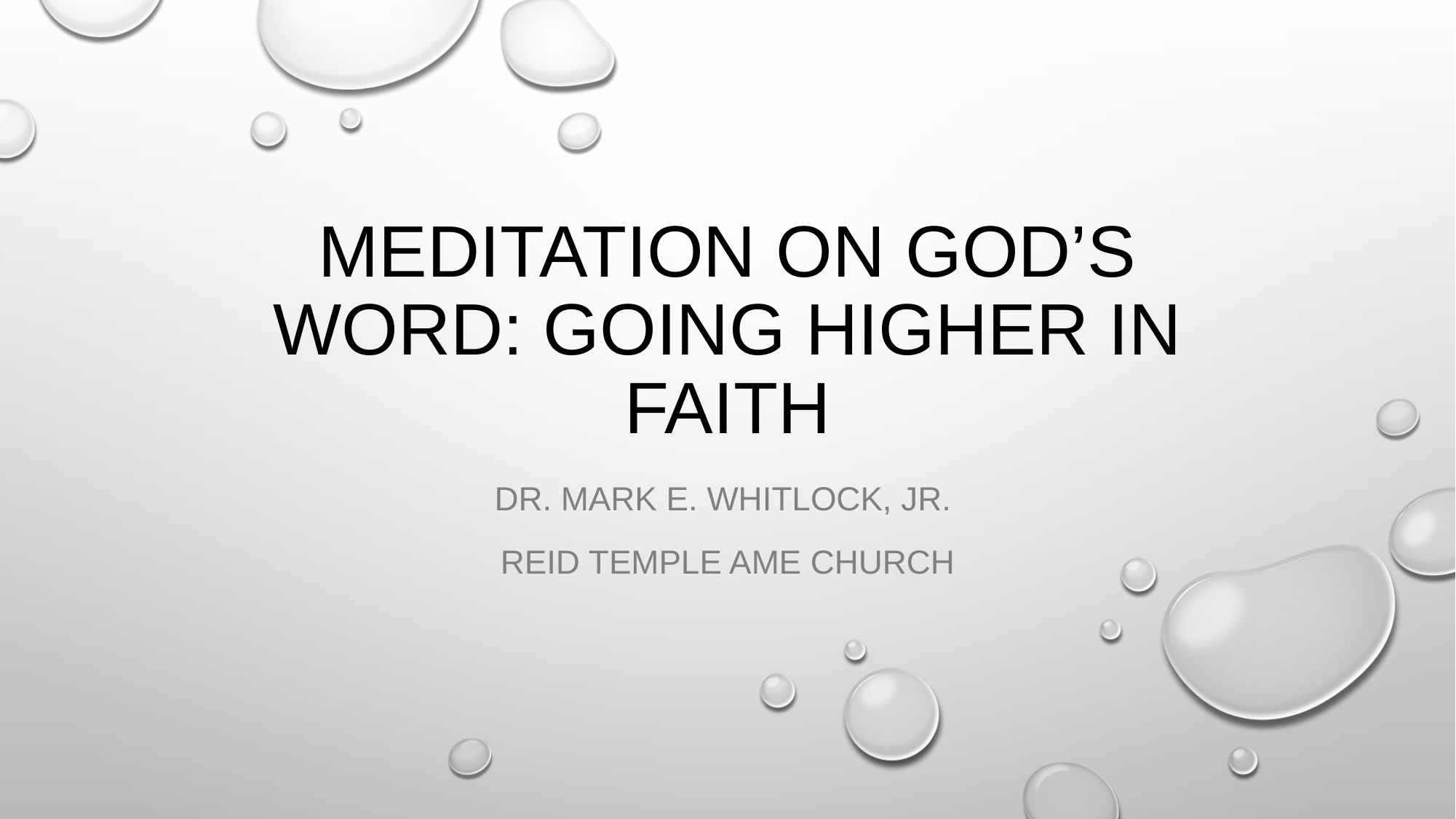

# Meditation on God’s word: Going higher in faith
Dr. Mark E. Whitlock, Jr.
Reid Temple AME church